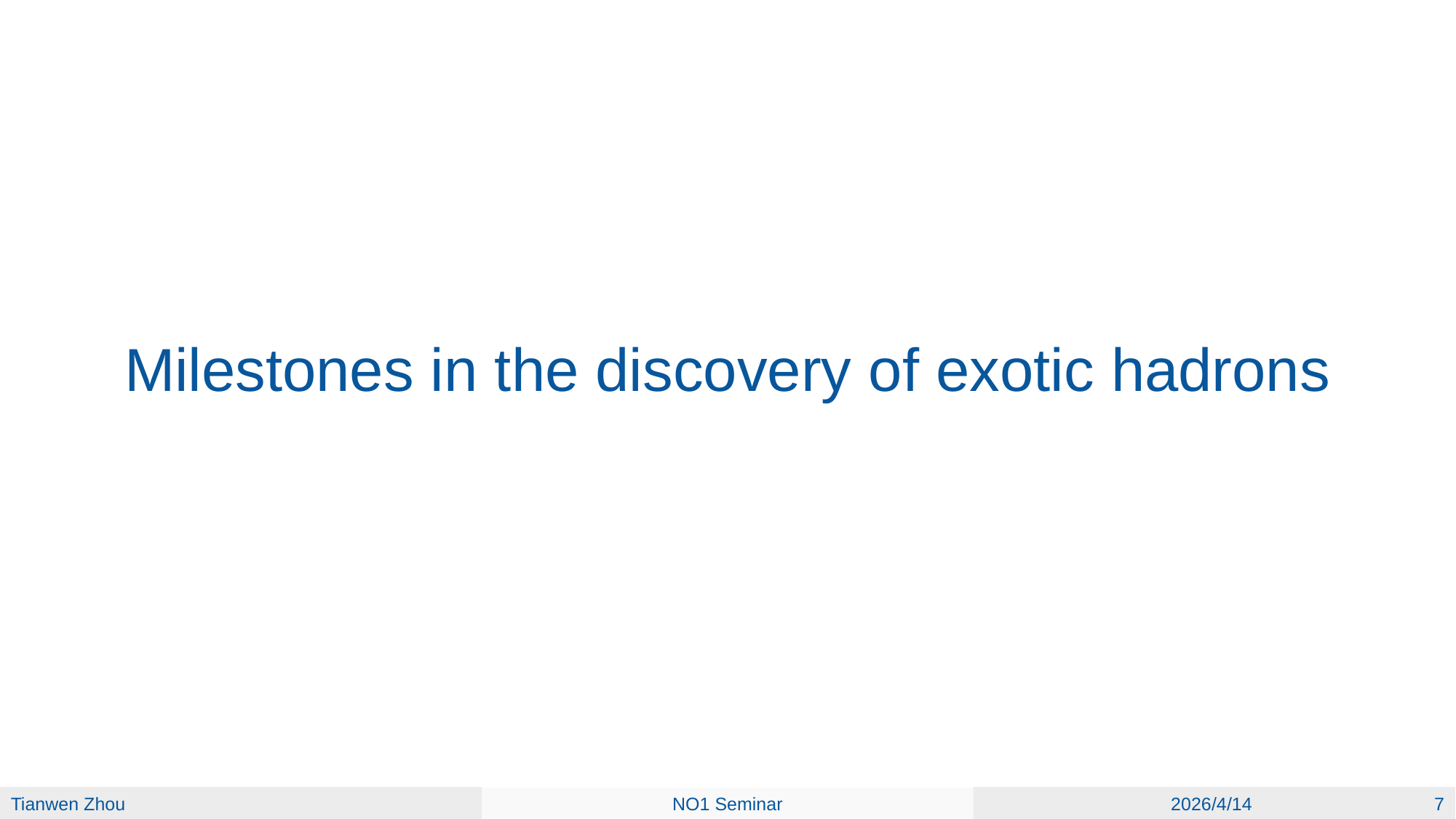

# Milestones in the discovery of exotic hadrons
NO1 Seminar
  7